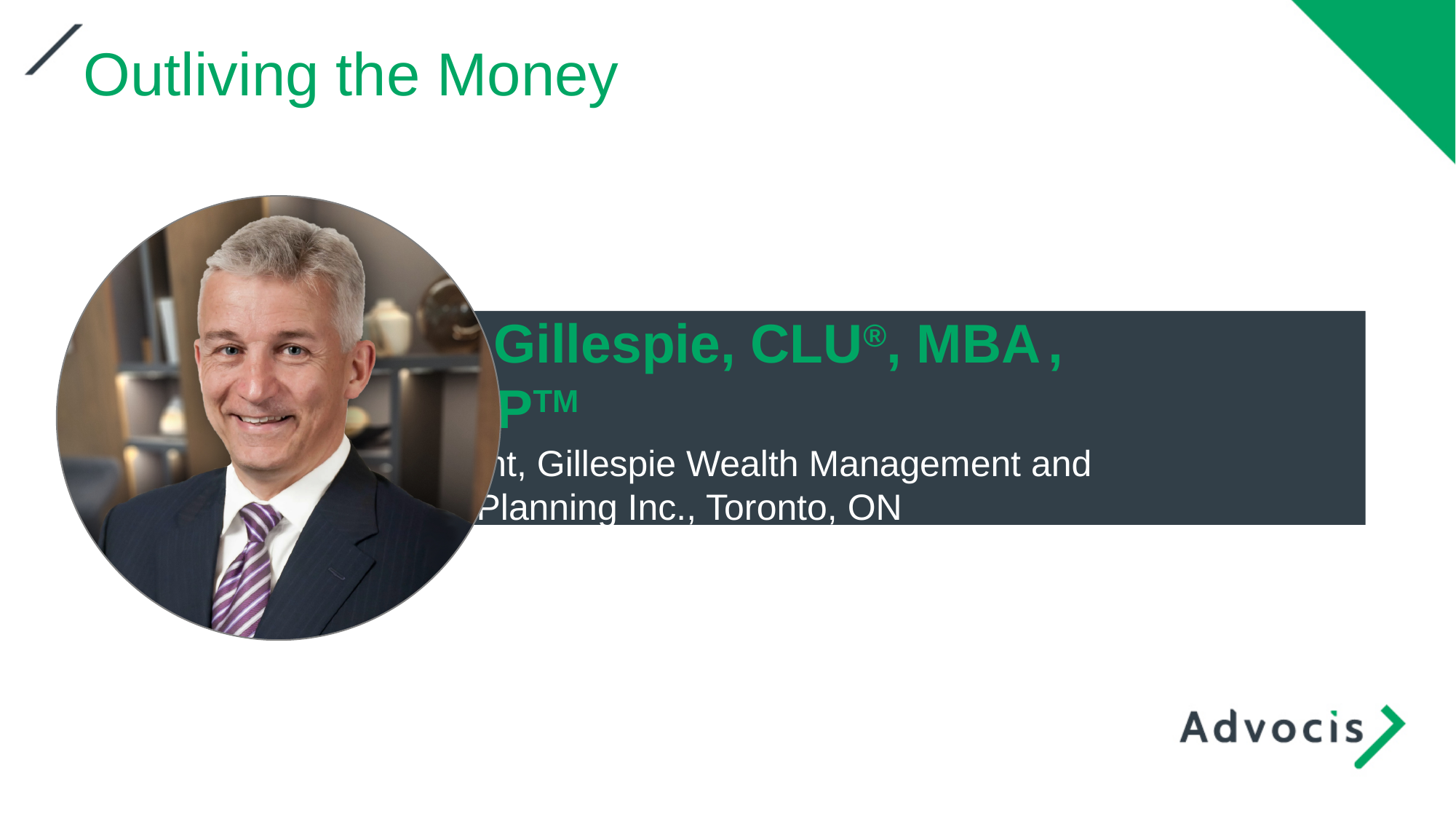

Outliving the Money
Pete Gillespie, CLU®, MBA , MFA-PTM
President, Gillespie Wealth Management and Estate Planning Inc., Toronto, ON